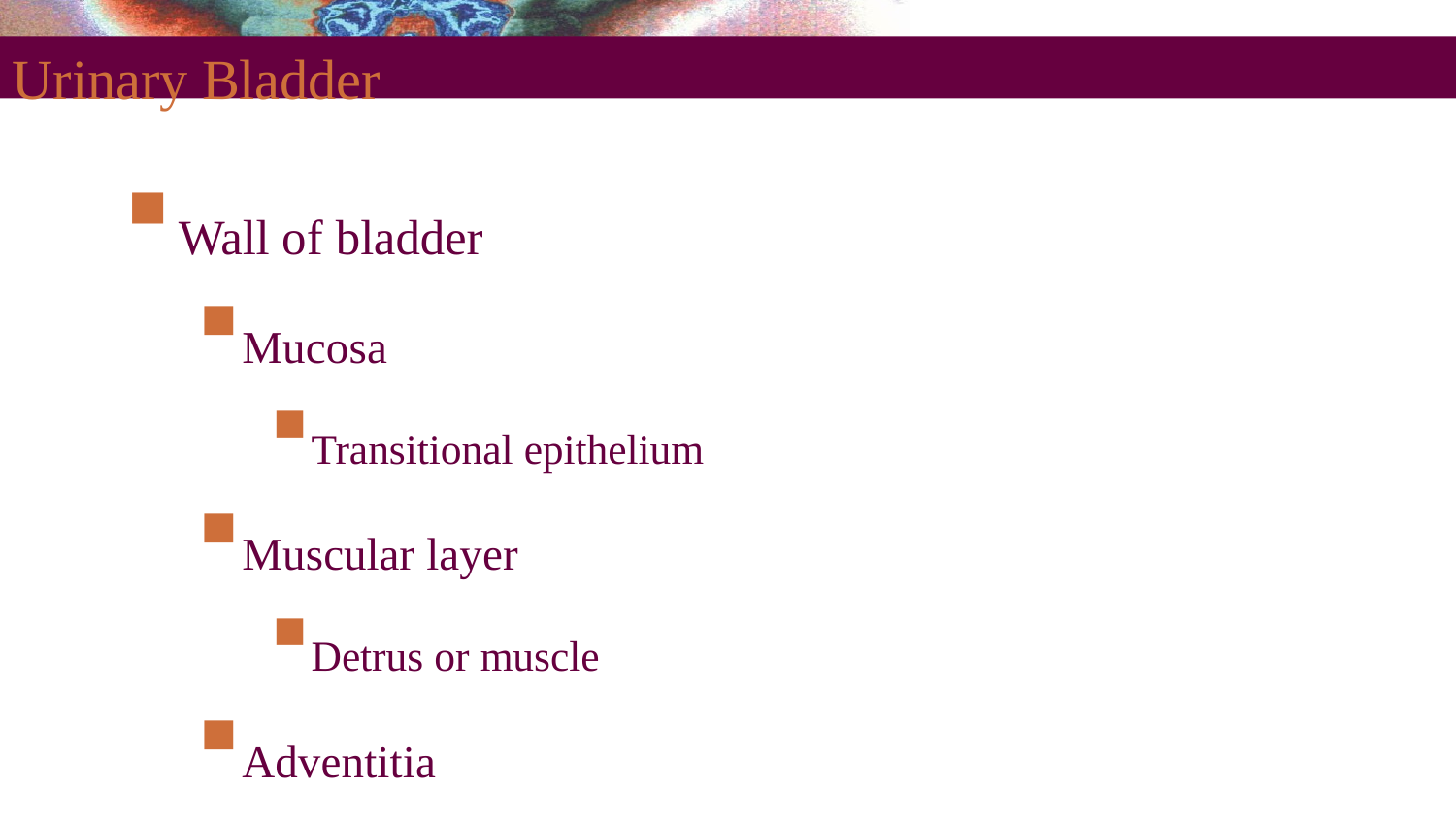

# Urinary Bladder
Wall of bladder
Mucosa
Transitional epithelium
Muscular layer
Detrus or muscle
Adventitia